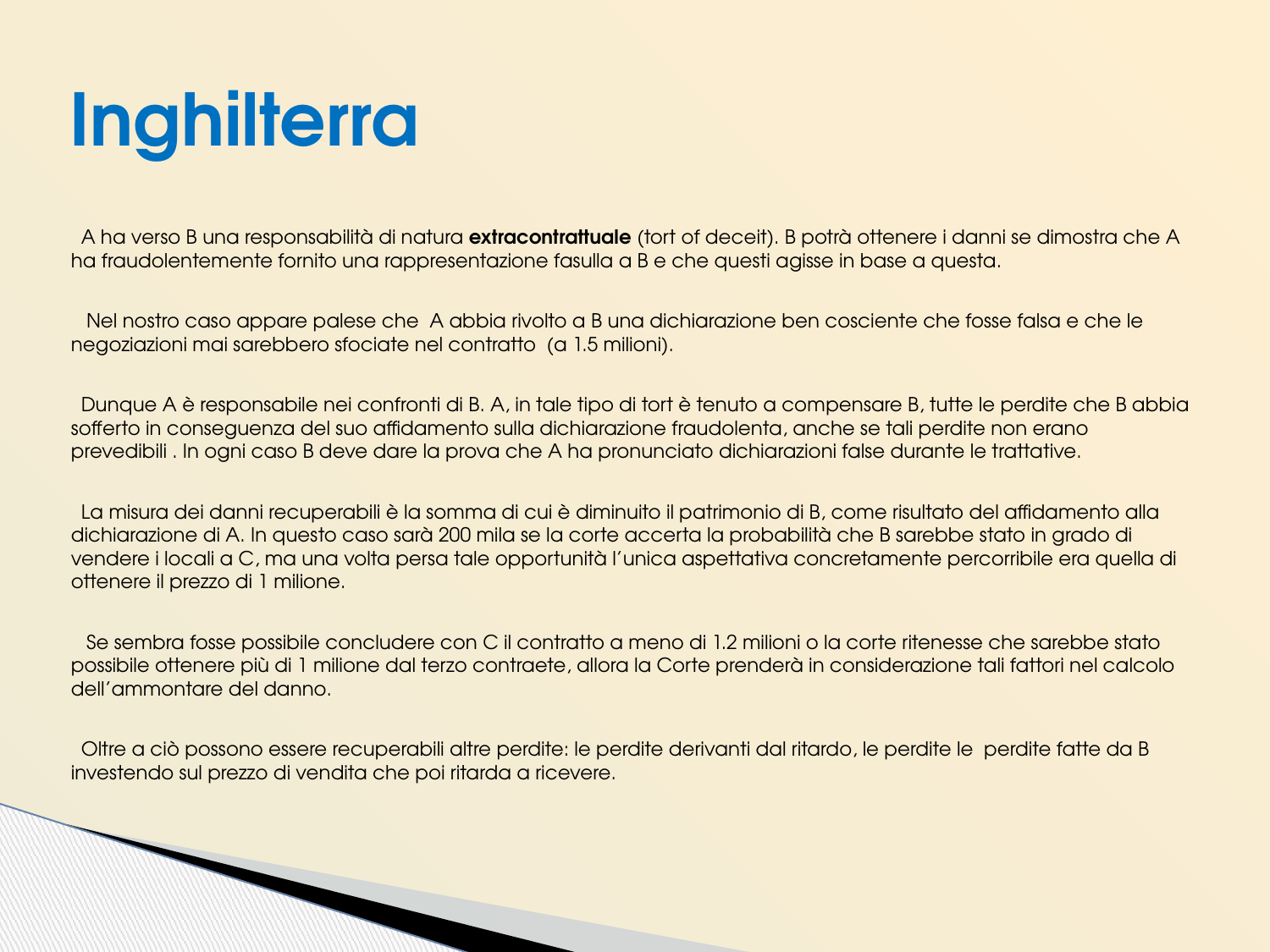

# Inghilterra

A ha verso B una responsabilità di natura extracontrattuale (tort of deceit). B potrà ottenere i danni se dimostra che A ha fraudolentemente fornito una rappresentazione fasulla a B e che questi agisse in base a questa.

 Nel nostro caso appare palese che  A abbia rivolto a B una dichiarazione ben cosciente che fosse falsa e che le negoziazioni mai sarebbero sfociate nel contratto  (a 1.5 milioni).

Dunque A è responsabile nei confronti di B. A, in tale tipo di tort è tenuto a compensare B, tutte le perdite che B abbia sofferto in conseguenza del suo affidamento sulla dichiarazione fraudolenta, anche se tali perdite non erano prevedibili . In ogni caso B deve dare la prova che A ha pronunciato dichiarazioni false durante le trattative.

La misura dei danni recuperabili è la somma di cui è diminuito il patrimonio di B, come risultato del affidamento alla dichiarazione di A. In questo caso sarà 200 mila se la corte accerta la probabilità che B sarebbe stato in grado di vendere i locali a C, ma una volta persa tale opportunità l’unica aspettativa concretamente percorribile era quella di ottenere il prezzo di 1 milione.

 Se sembra fosse possibile concludere con C il contratto a meno di 1.2 milioni o la corte ritenesse che sarebbe stato possibile ottenere più di 1 milione dal terzo contraete, allora la Corte prenderà in considerazione tali fattori nel calcolo dell’ammontare del danno.

Oltre a ciò possono essere recuperabili altre perdite: le perdite derivanti dal ritardo, le perdite le  perdite fatte da B investendo sul prezzo di vendita che poi ritarda a ricevere.